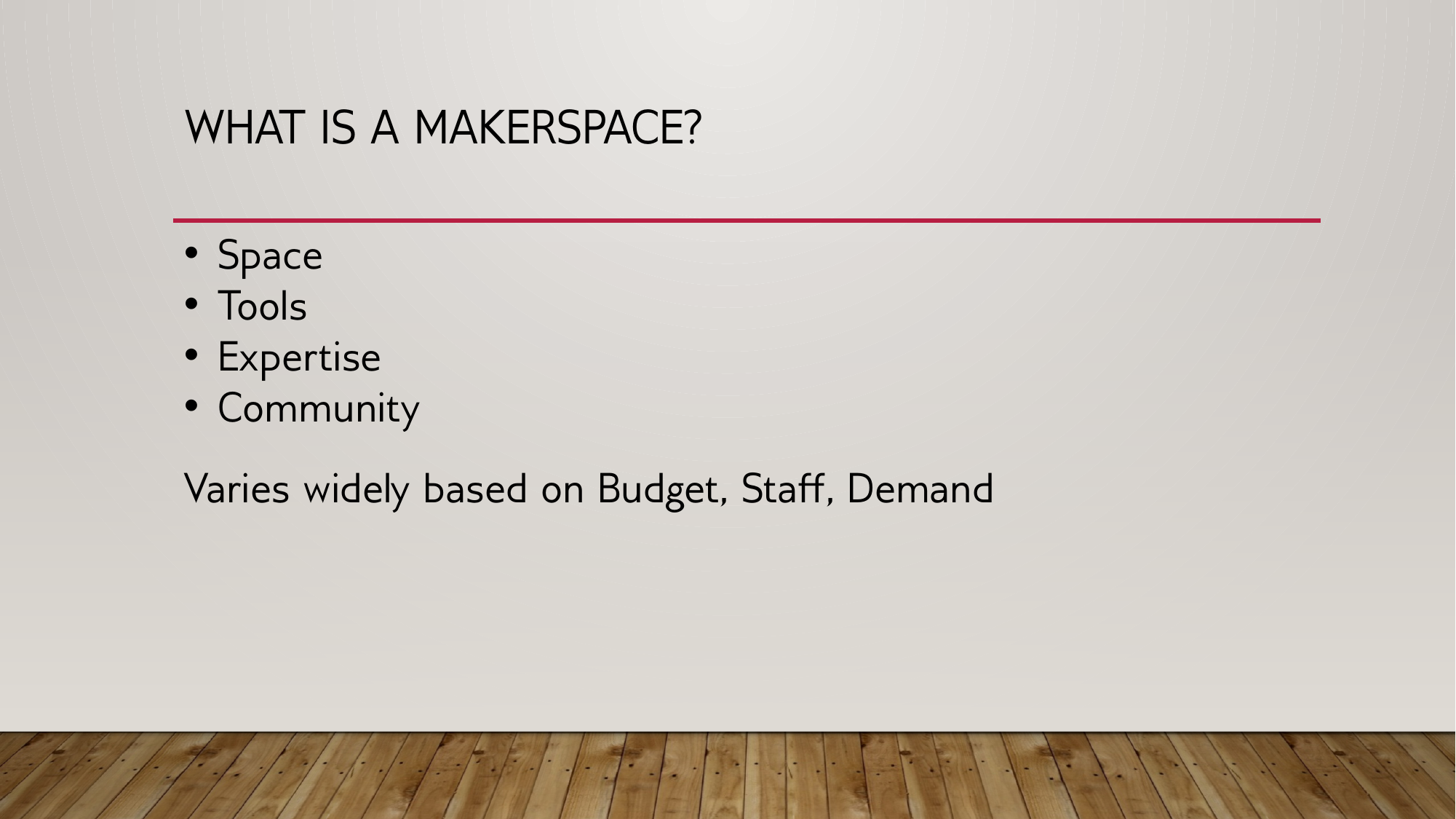

# What is a makerspace?
Space
Tools
Expertise
Community
Varies widely based on Budget, Staff, Demand